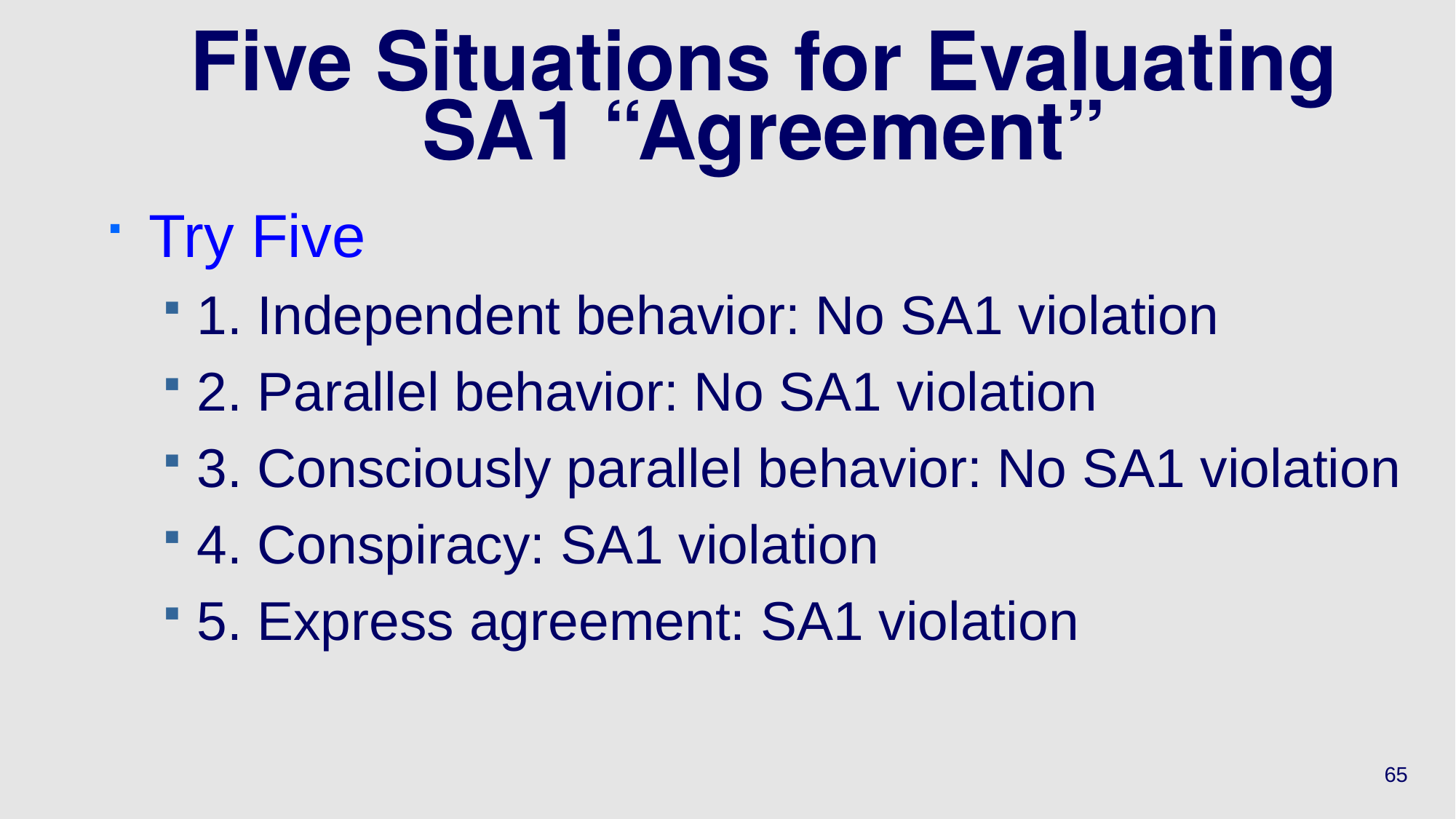

# Five Situations for Evaluating SA1 “Agreement”
Try Five
1. Independent behavior: No SA1 violation
2. Parallel behavior: No SA1 violation
3. Consciously parallel behavior: No SA1 violation
4. Conspiracy: SA1 violation
5. Express agreement: SA1 violation
65